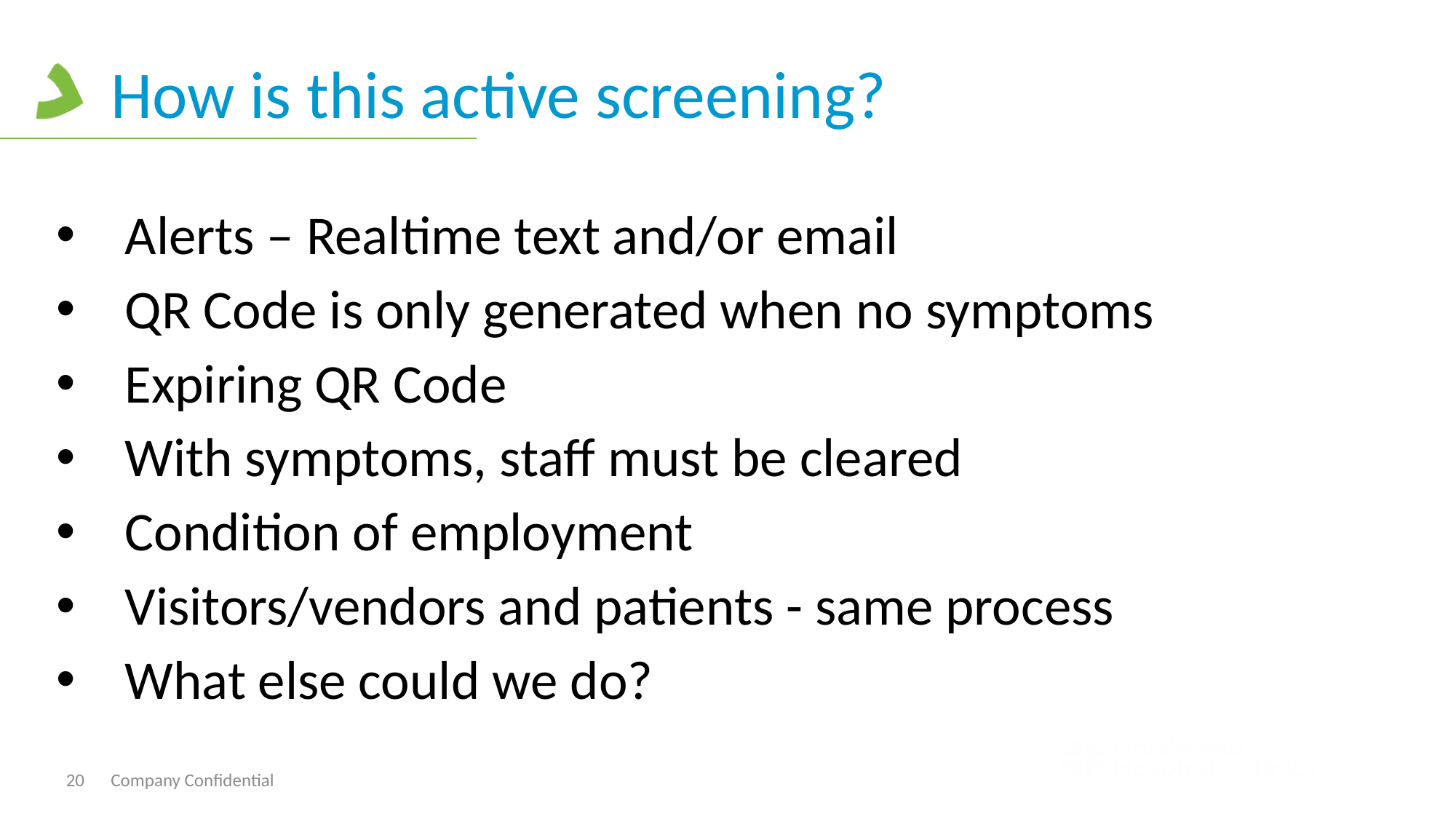

# How is this active screening?
Alerts – Realtime text and/or email
QR Code is only generated when no symptoms
Expiring QR Code
With symptoms, staff must be cleared
Condition of employment
Visitors/vendors and patients - same process
What else could we do?

20
Company Confidential